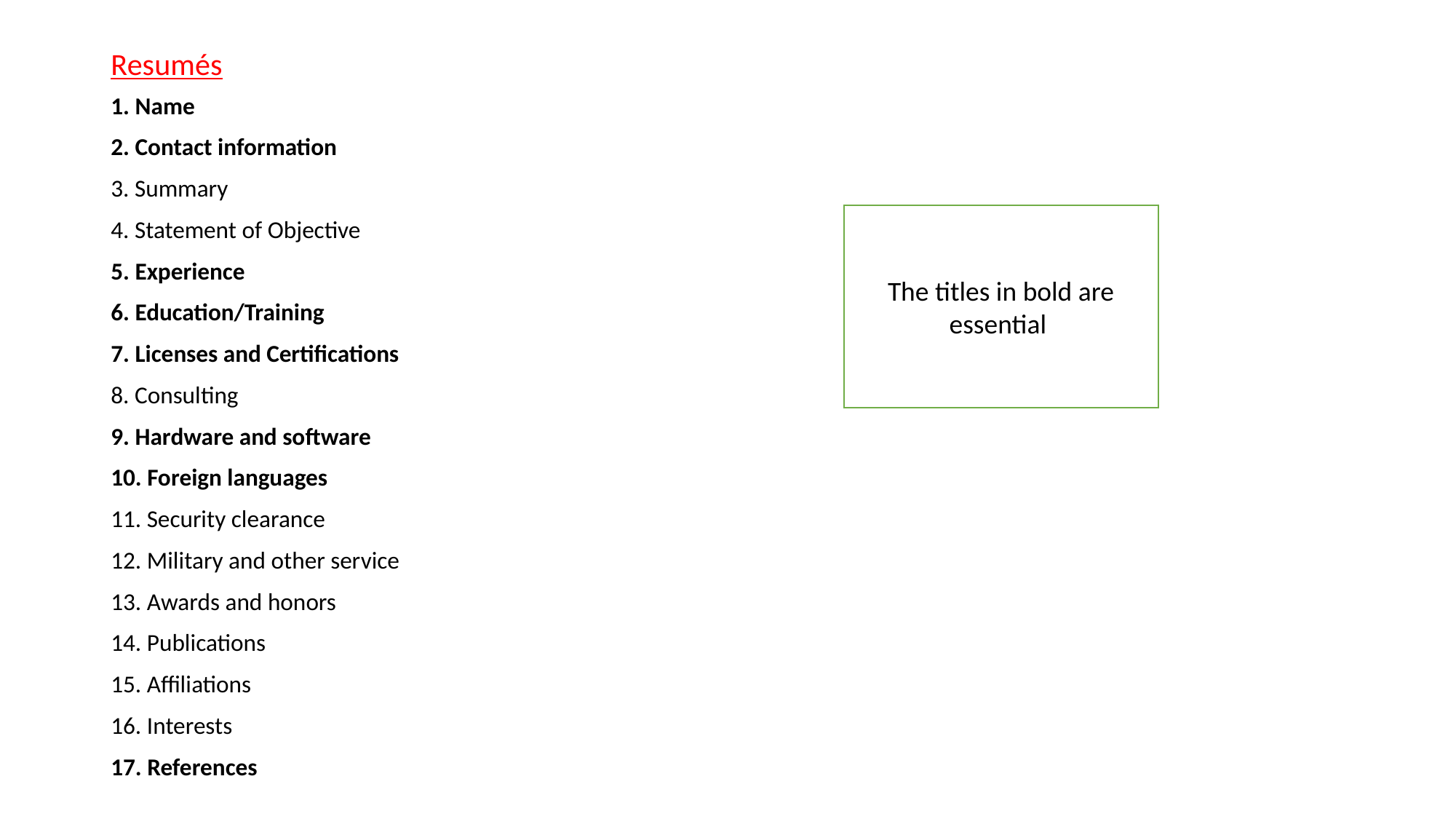

# Resumés
1. Name
2. Contact information
3. Summary
4. Statement of Objective
5. Experience
6. Education/Training
7. Licenses and Certifications
8. Consulting
9. Hardware and software
10. Foreign languages
11. Security clearance
12. Military and other service
13. Awards and honors
14. Publications
15. Affiliations
16. Interests
17. References
The titles in bold are essential